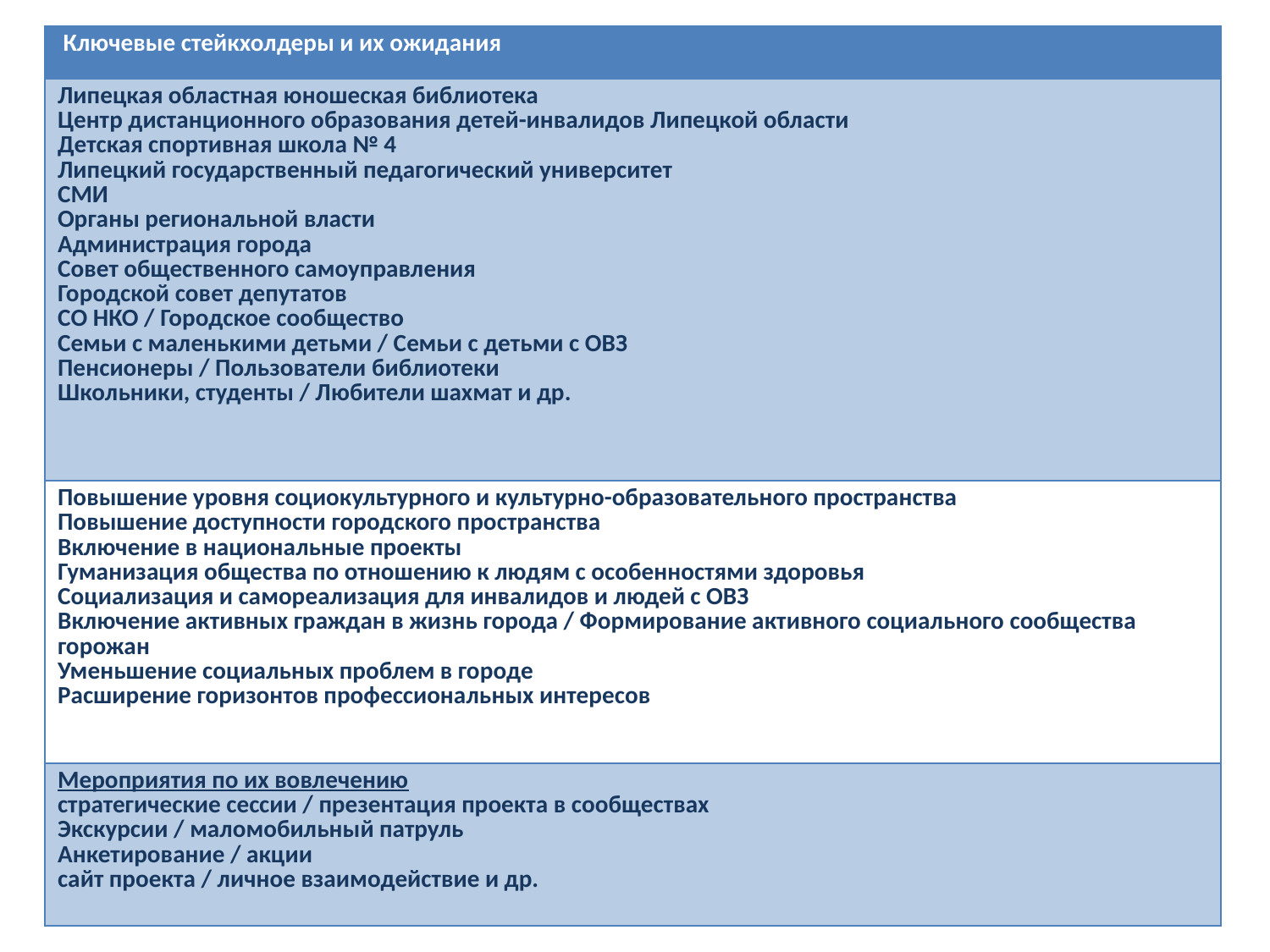

| Ключевые стейкхолдеры и их ожидания |
| --- |
| Липецкая областная юношеская библиотека Центр дистанционного образования детей-инвалидов Липецкой области Детская спортивная школа № 4 Липецкий государственный педагогический университет СМИ Органы региональной власти Администрация города Совет общественного самоуправления Городской совет депутатов СО НКО / Городское сообщество Семьи с маленькими детьми / Семьи с детьми с ОВЗ Пенсионеры / Пользователи библиотеки Школьники, студенты / Любители шахмат и др. |
| Повышение уровня социокультурного и культурно-образовательного пространства Повышение доступности городского пространства Включение в национальные проекты Гуманизация общества по отношению к людям с особенностями здоровья Социализация и самореализация для инвалидов и людей с ОВЗ Включение активных граждан в жизнь города / Формирование активного социального сообщества горожан Уменьшение социальных проблем в городе Расширение горизонтов профессиональных интересов |
| Мероприятия по их вовлечению стратегические сессии / презентация проекта в сообществах Экскурсии / маломобильный патруль Анкетирование / акции сайт проекта / личное взаимодействие и др. |